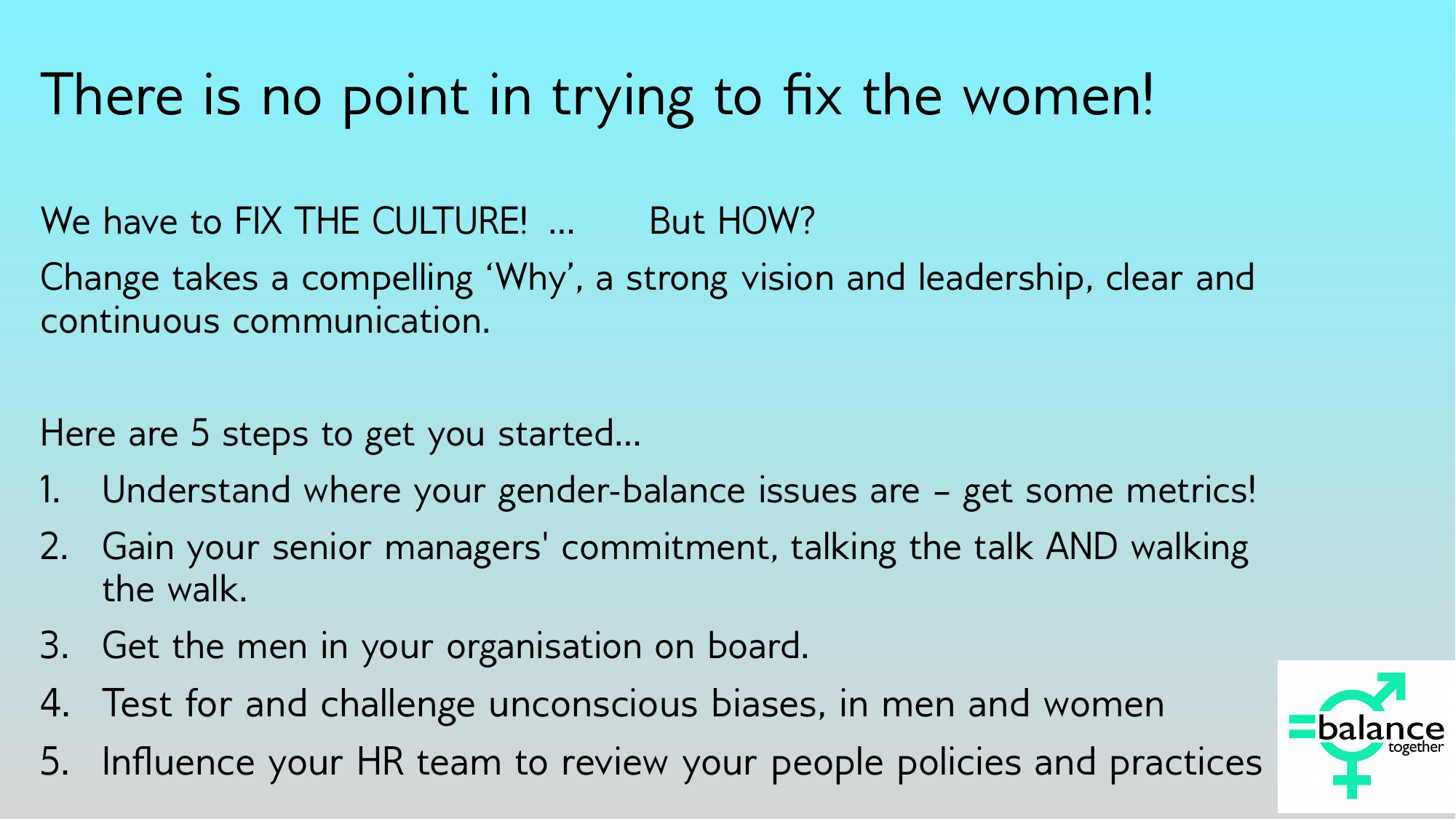

# There is no point in trying to fix the women!
We have to FIX THE CULTURE!	…	But HOW?
Change takes a compelling ‘Why’, a strong vision and leadership, clear and continuous communication.

Here are 5 steps to get you started…
Understand where your gender-balance issues are – get some metrics!
Gain your senior managers' commitment, talking the talk AND walking the walk.
Get the men in your organisation on board.
Test for and challenge unconscious biases, in men and women
Influence your HR team to review your people policies and practices